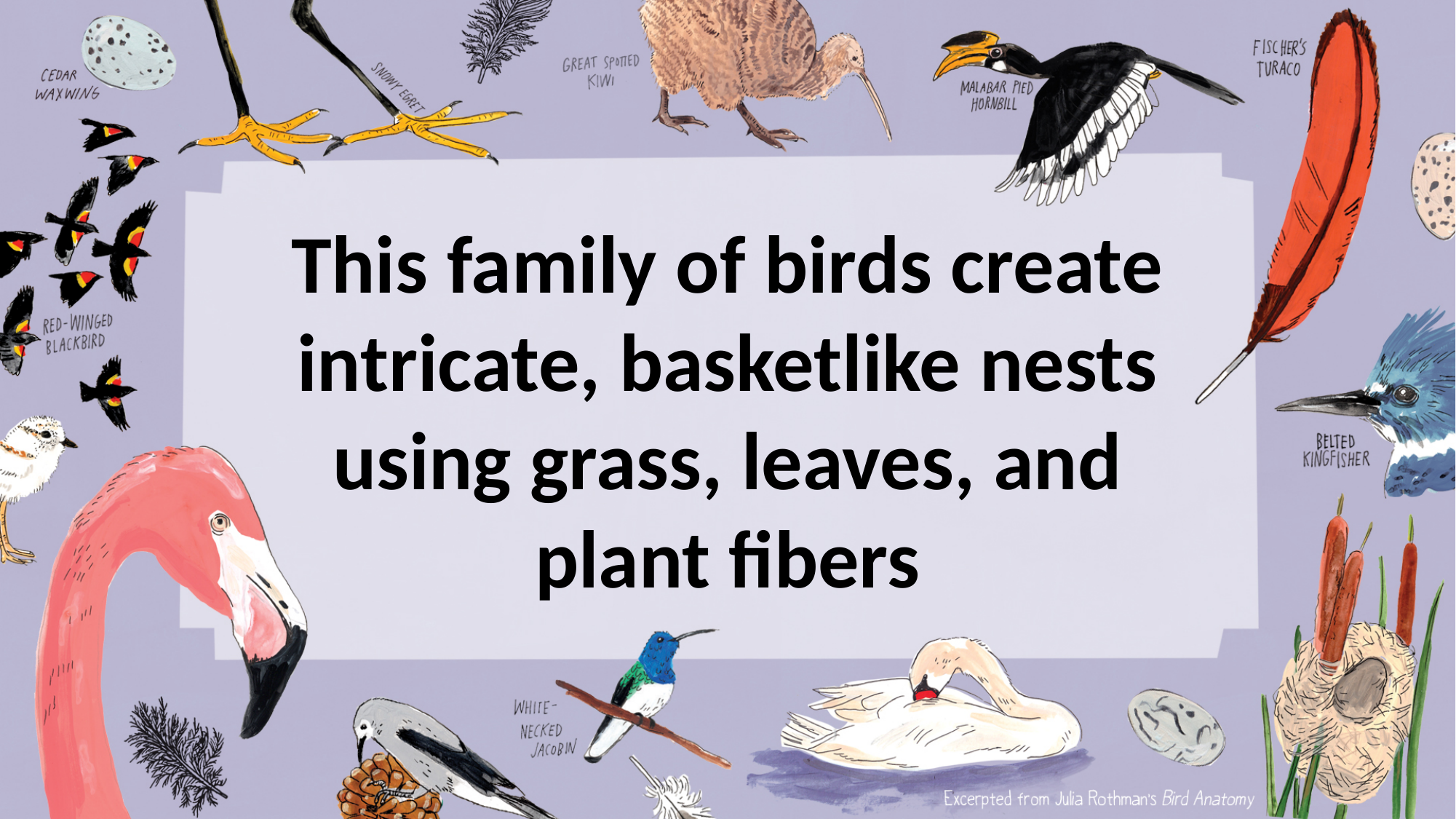

This family of birds create intricate, basketlike nests using grass, leaves, and plant fibers